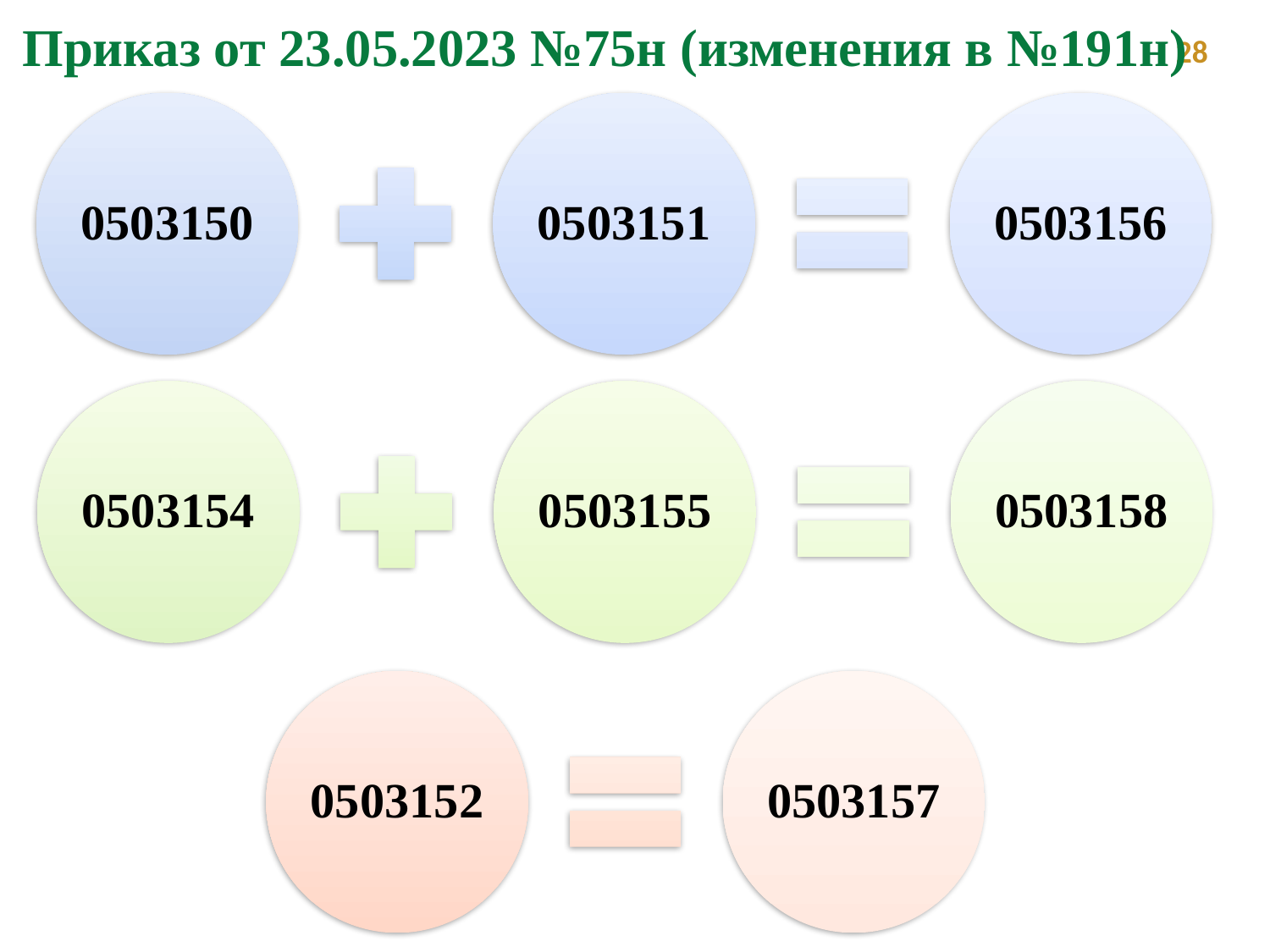

Приказ от 23.05.2023 №75н (изменения в №191н)
 28
0503150

0503151

0503156
0503154

0503155

0503158
0503152

0503157